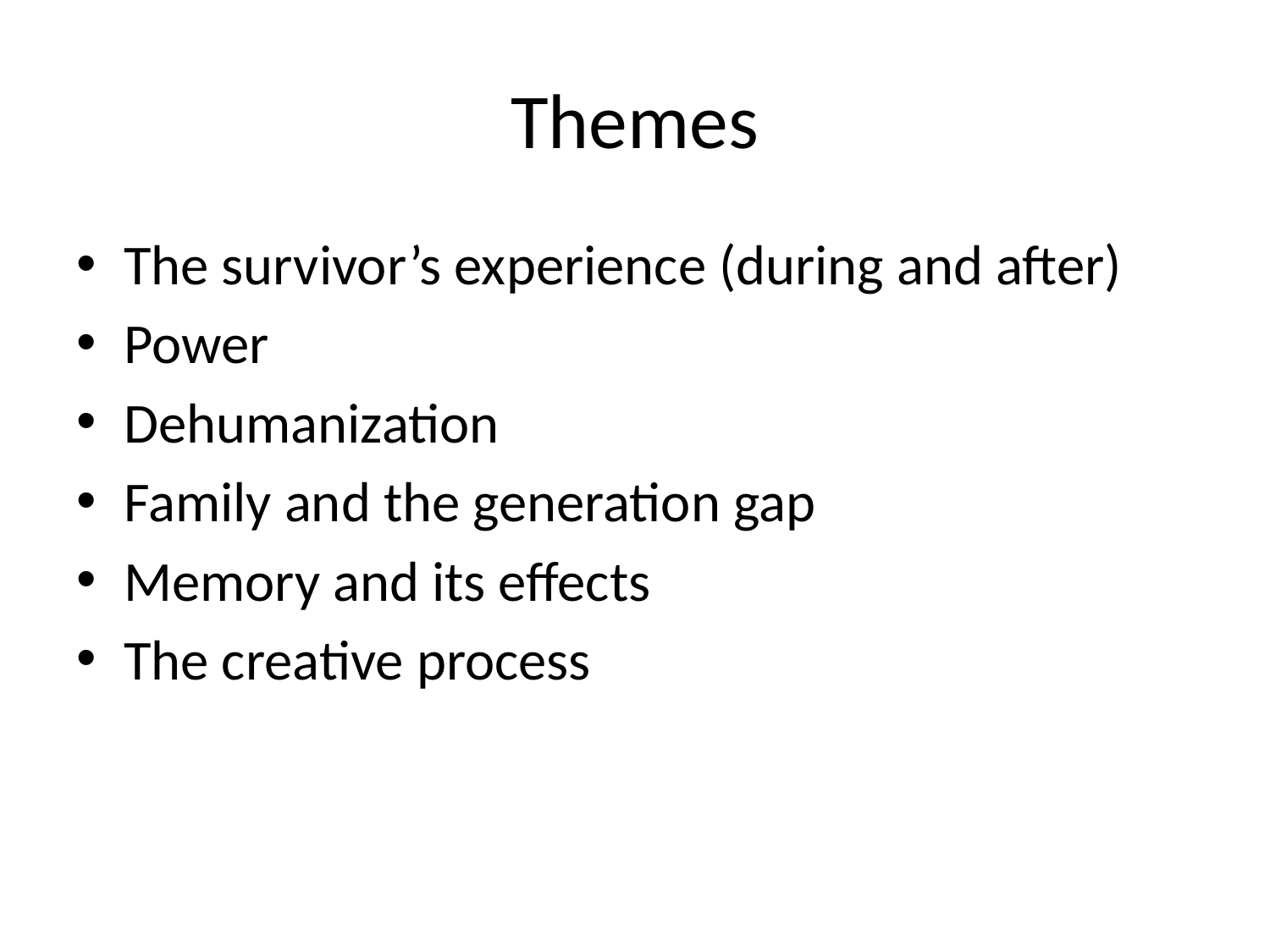

# Themes
The survivor’s experience (during and after)
Power
Dehumanization
Family and the generation gap
Memory and its effects
The creative process